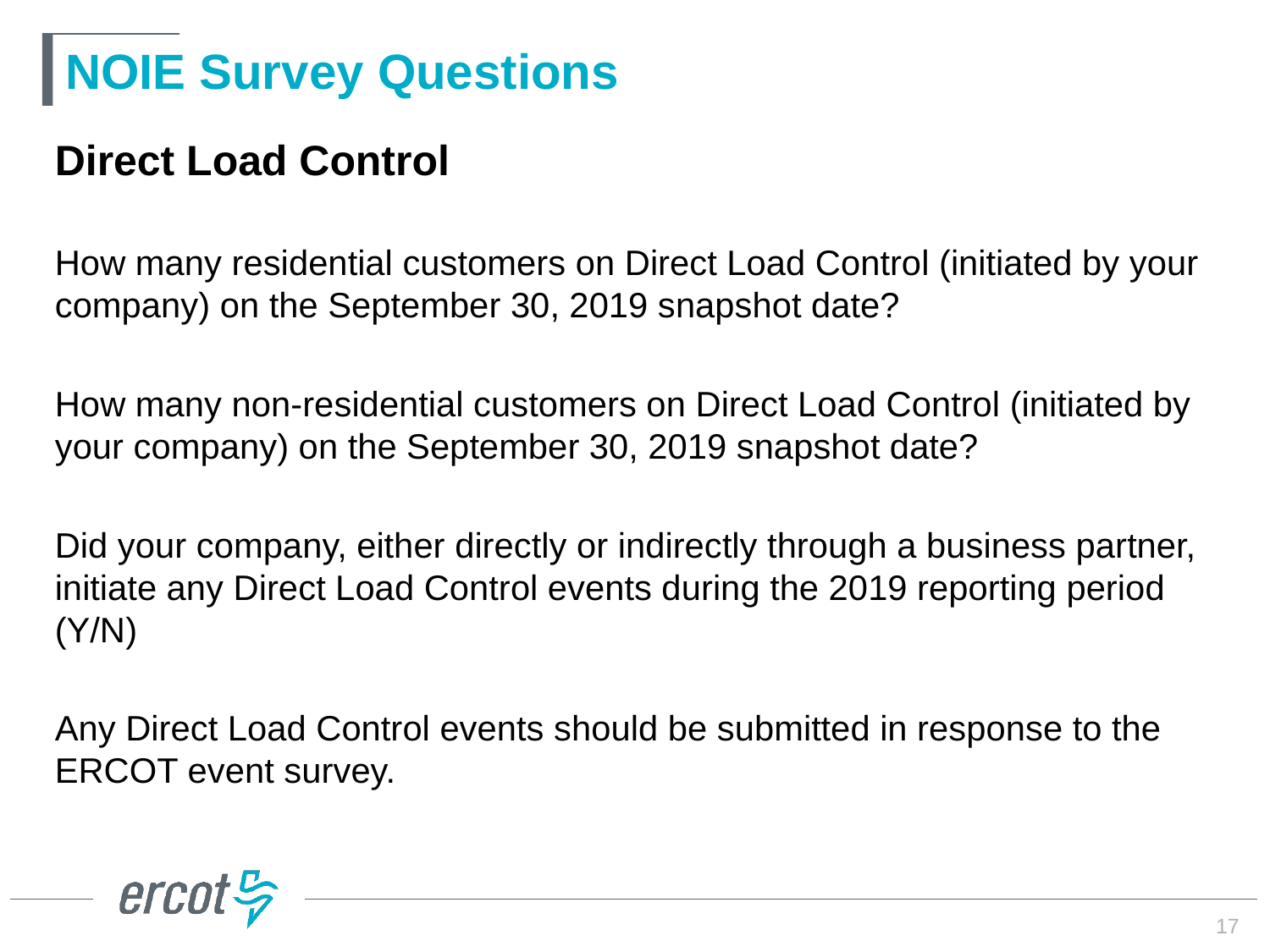

# NOIE Survey Questions
Direct Load Control

How many residential customers on Direct Load Control (initiated by your company) on the September 30, 2019 snapshot date?

How many non-residential customers on Direct Load Control (initiated by your company) on the September 30, 2019 snapshot date?

Did your company, either directly or indirectly through a business partner, initiate any Direct Load Control events during the 2019 reporting period (Y/N)

Any Direct Load Control events should be submitted in response to the ERCOT event survey.

17